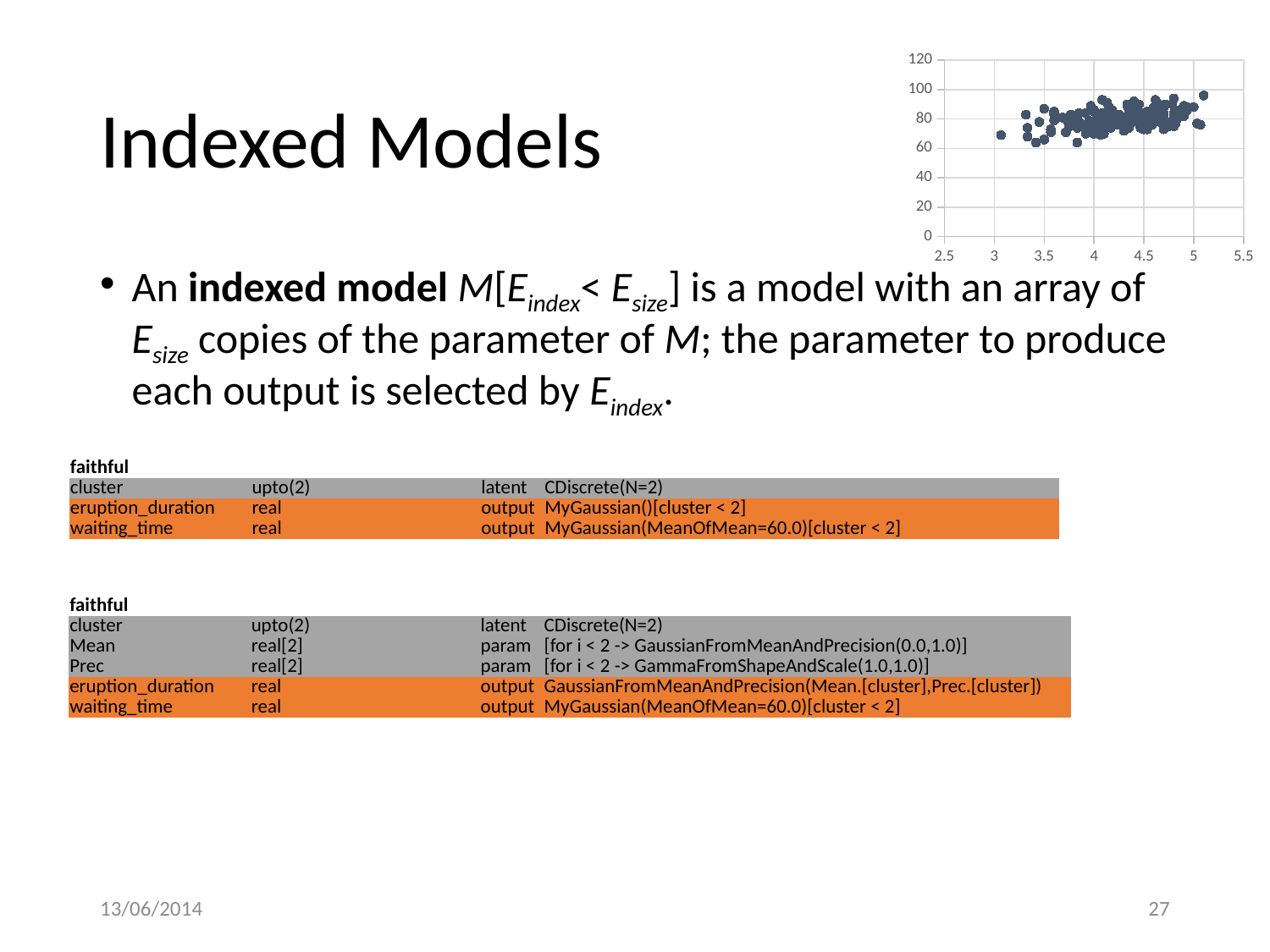

# Indexed Models

### Chart

| Category | waiting | waiting |
|---|---|---|
An indexed model M[Eindex< Esize] is a model with an array of Esize copies of the parameter of M; the parameter to produce each output is selected by Eindex.
| faithful |  |  |  |
| --- | --- | --- | --- |
| cluster | upto(2) | latent | CDiscrete(N=2) |
| eruption\_duration | real | output | MyGaussian()[cluster < 2] |
| waiting\_time | real | output | MyGaussian(MeanOfMean=60.0)[cluster < 2] |
| faithful |  |  |  |
| --- | --- | --- | --- |
| cluster | upto(2) | latent | CDiscrete(N=2) |
| Mean | real[2] | param | [for i < 2 -> GaussianFromMeanAndPrecision(0.0,1.0)] |
| Prec | real[2] | param | [for i < 2 -> GammaFromShapeAndScale(1.0,1.0)] |
| eruption\_duration | real | output | GaussianFromMeanAndPrecision(Mean.[cluster],Prec.[cluster]) |
| waiting\_time | real | output | MyGaussian(MeanOfMean=60.0)[cluster < 2] |
13/06/2014
27